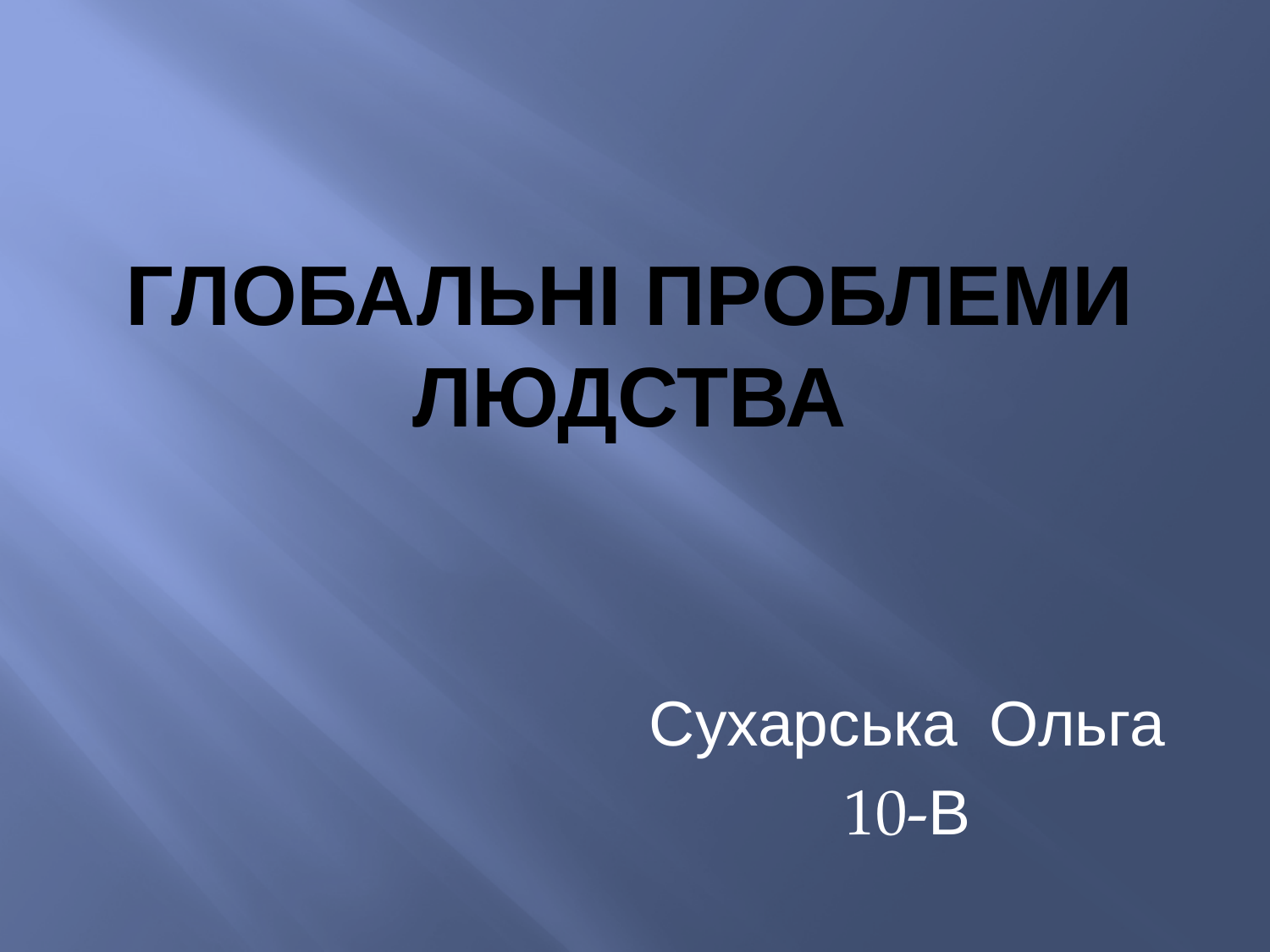

# Глобальні проблеми людства
Сухарська  Ольга
10-В